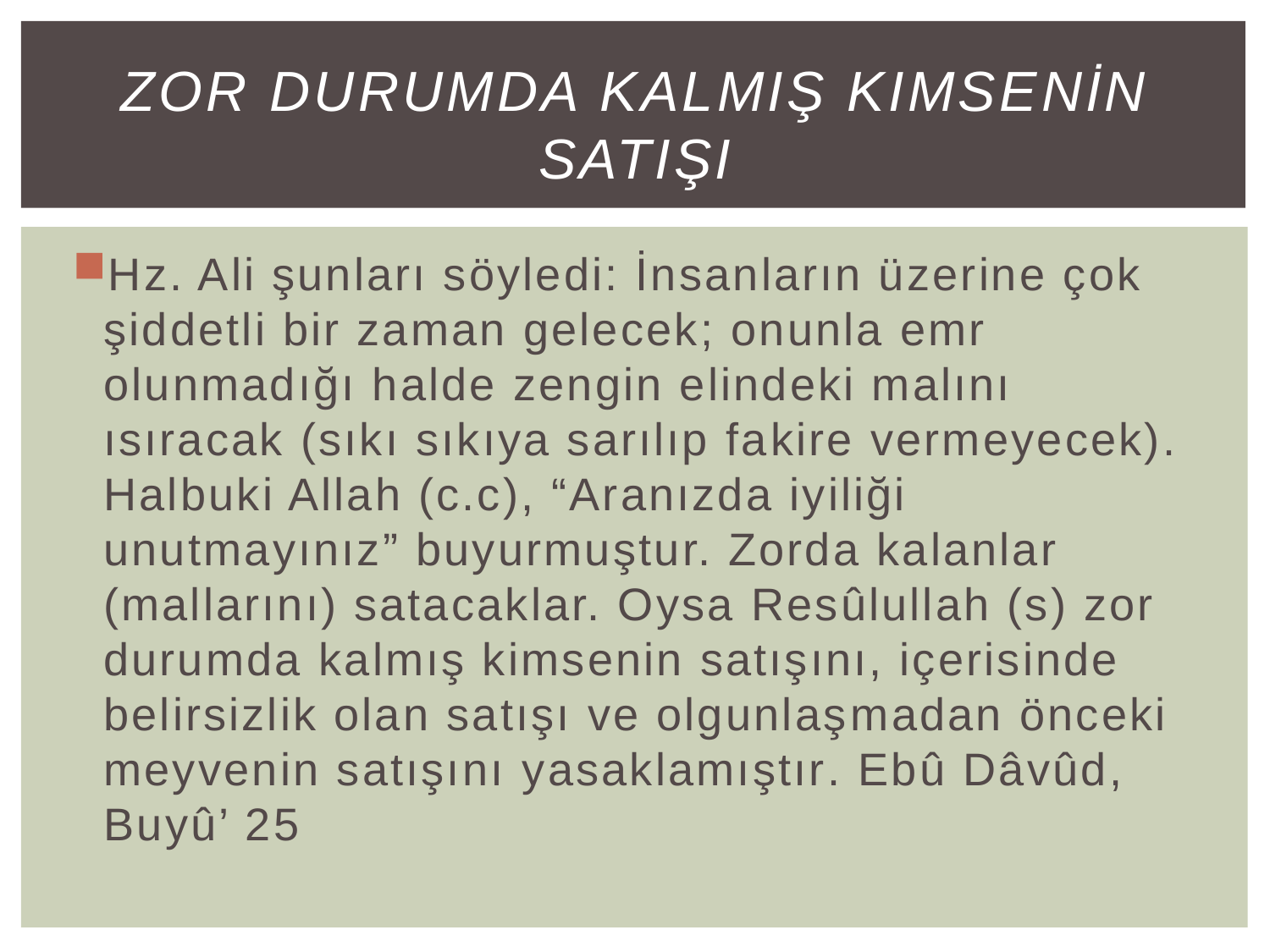

# Zor durumda kalmış kimsenİn Satışı
Hz. Ali şunları söyledi: İnsanların üzerine çok şiddetli bir zaman gelecek; onunla emr olunmadığı halde zengin elindeki malını ısıracak (sıkı sıkıya sarılıp fa­kire vermeyecek). Halbuki Allah (c.c), “Aranızda iyiliği unutmayınız” buyurmuştur. Zorda kalanlar (mallarını) satacaklar. Oysa Resûlullah (s) zor durumda kalmış kimsenin satışını, içerisinde belirsizlik olan satışı ve olgunlaş­madan önceki meyvenin satışını yasaklamıştır. Ebû Dâvûd, Buyû’ 25